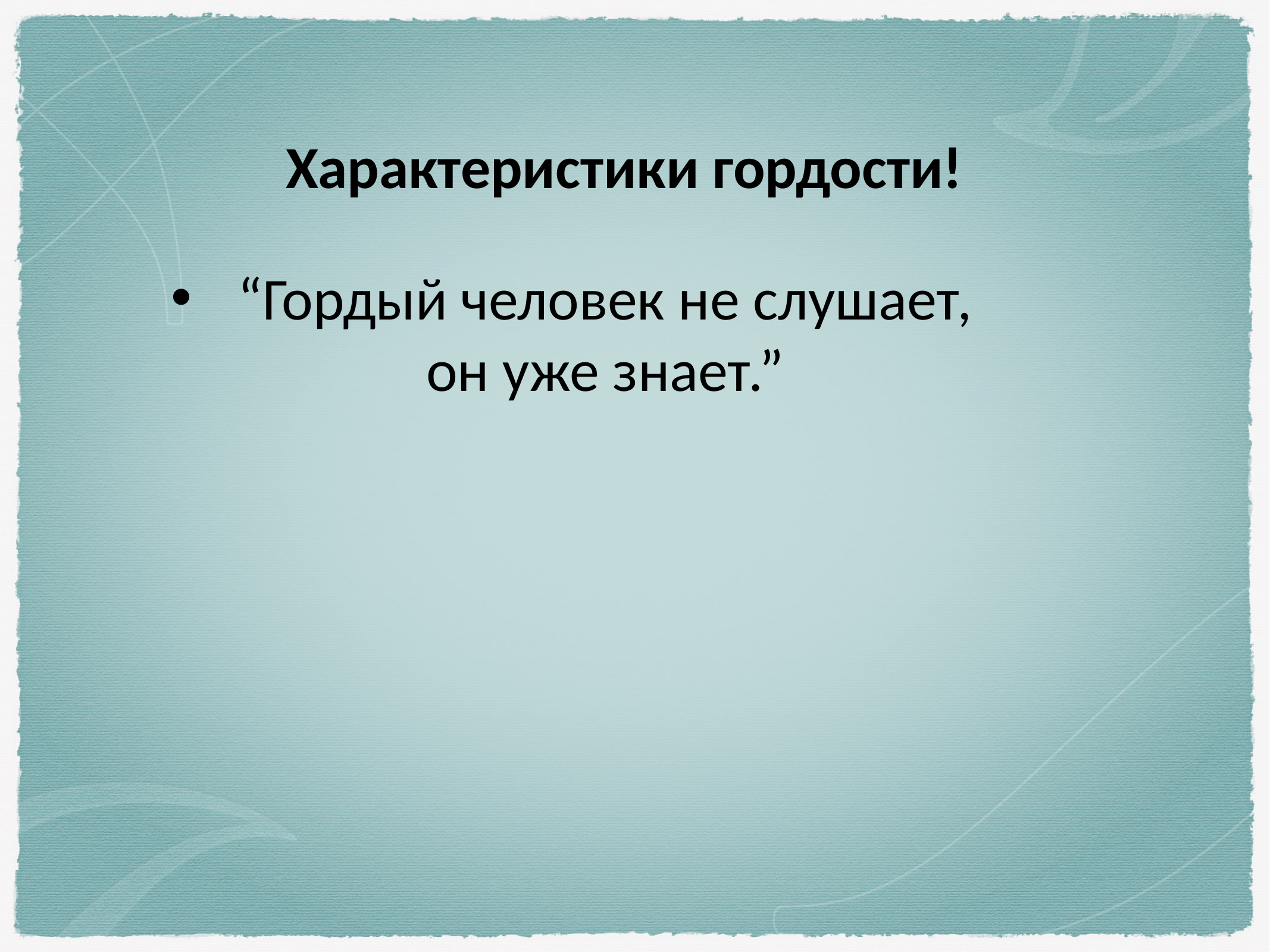

Характеристики гордости!
“Гордый человек не слушает,
он уже знает.”